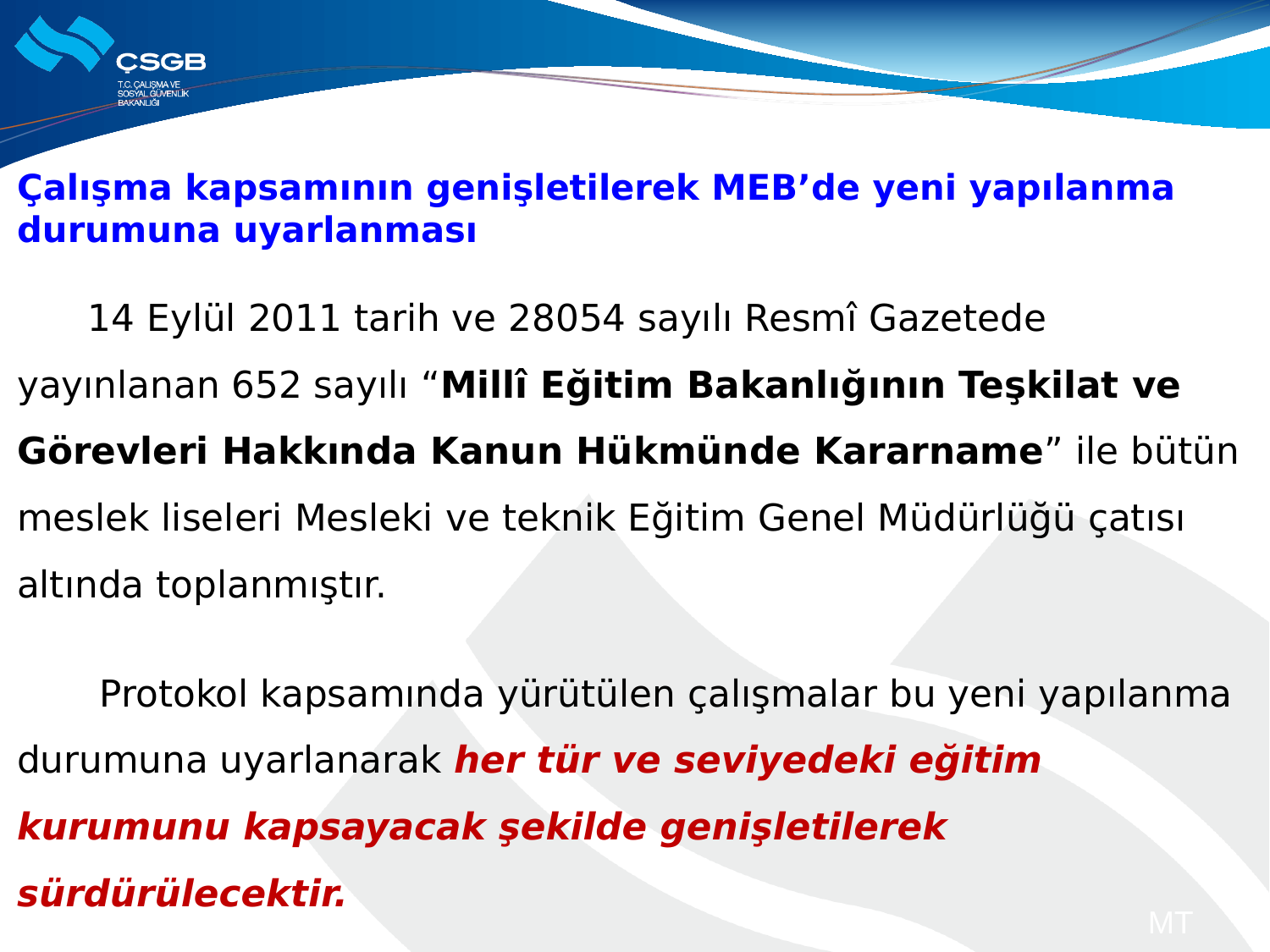

Çalışma kapsamının genişletilerek MEB’de yeni yapılanma durumuna uyarlanması

      14 Eylül 2011 tarih ve 28054 sayılı Resmî Gazetede yayınlanan 652 sayılı “Millî Eğitim Bakanlığının Teşkilat ve Görevleri Hakkında Kanun Hükmünde Kararname” ile bütün meslek liseleri Mesleki ve teknik Eğitim Genel Müdürlüğü çatısı altında toplanmıştır.

       Protokol kapsamında yürütülen çalışmalar bu yeni yapılanma durumuna uyarlanarak her tür ve seviyedeki eğitim kurumunu kapsayacak şekilde genişletilerek sürdürülecektir.

MT